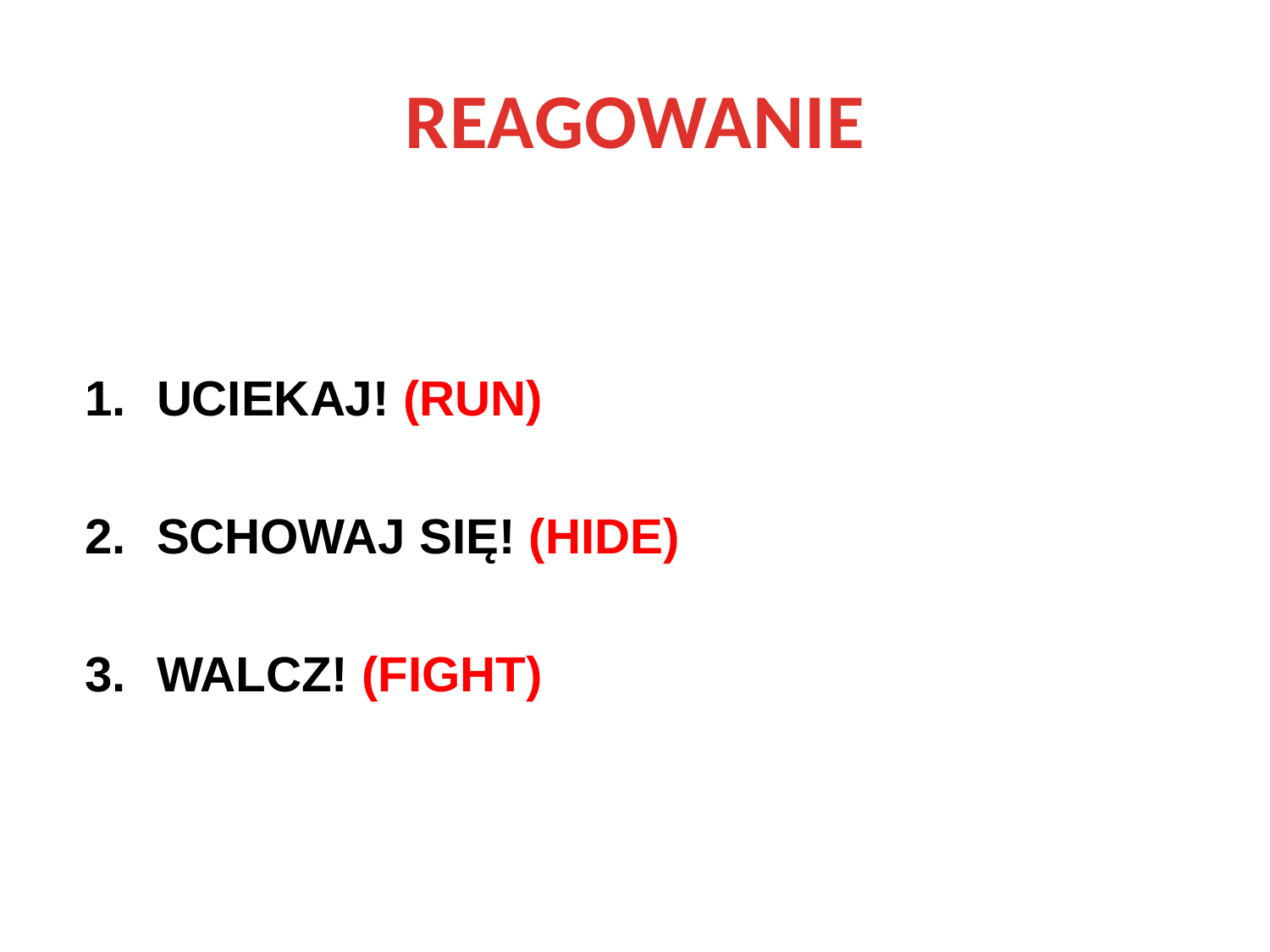

# REAGOWANIE

Uciekaj! (RUN)

Schowaj się! (HIDE)

walCZ! (FIGHT)